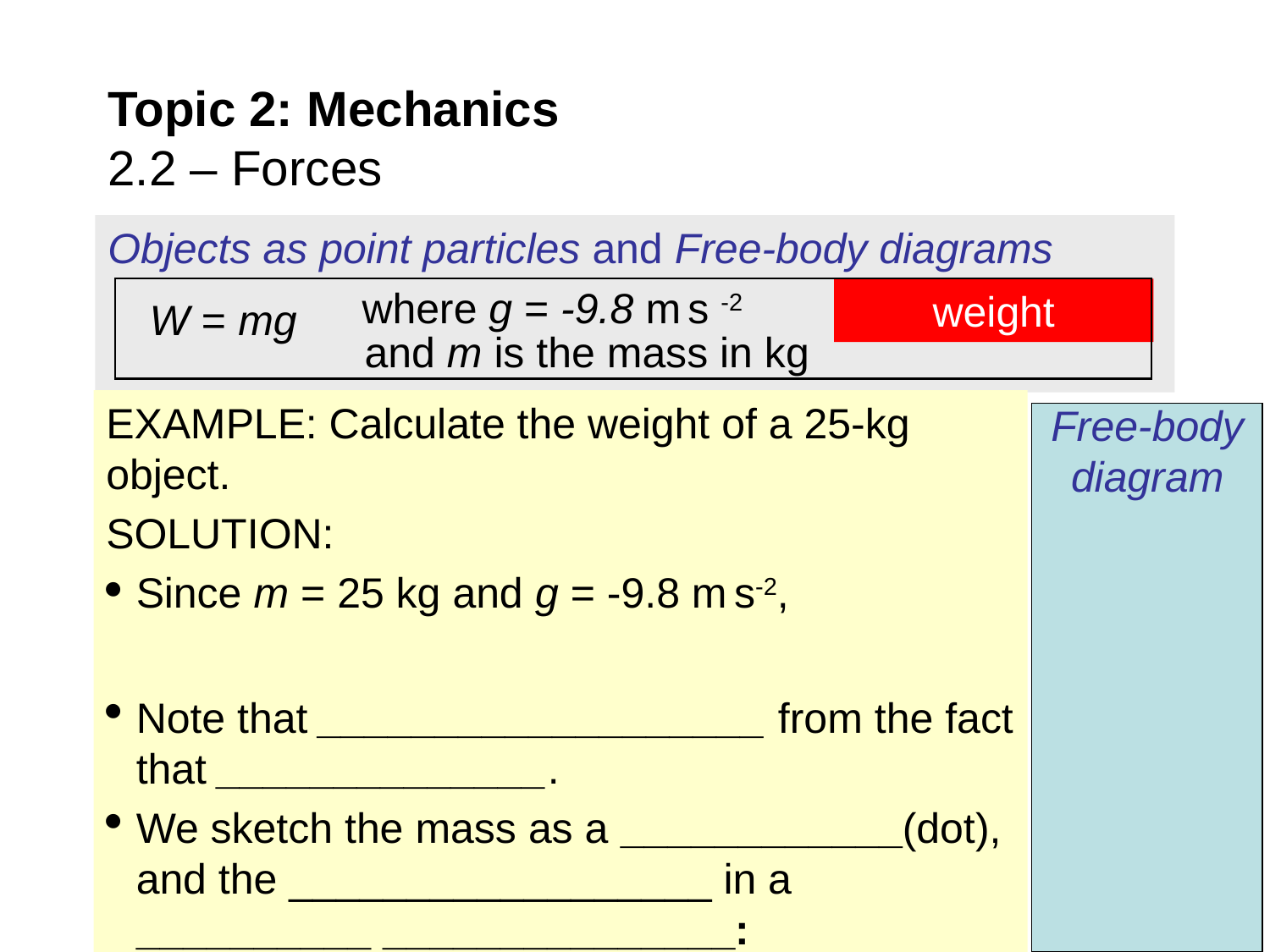

# Topic 2: Mechanics 2.2 – Forces
Objects as point particles and Free-body diagrams
where g = -9.8 m s -2

weight
W = mg
and m is the mass in kg
EXAMPLE: Calculate the weight of a 25-kg object.
SOLUTION:
Since m = 25 kg and g = -9.8 m s-2,

Note that ___________________ from the fact that ______________.
We sketch the mass as a ____________(dot), and the __________________ in a __________ _______________:
Free-body diagram